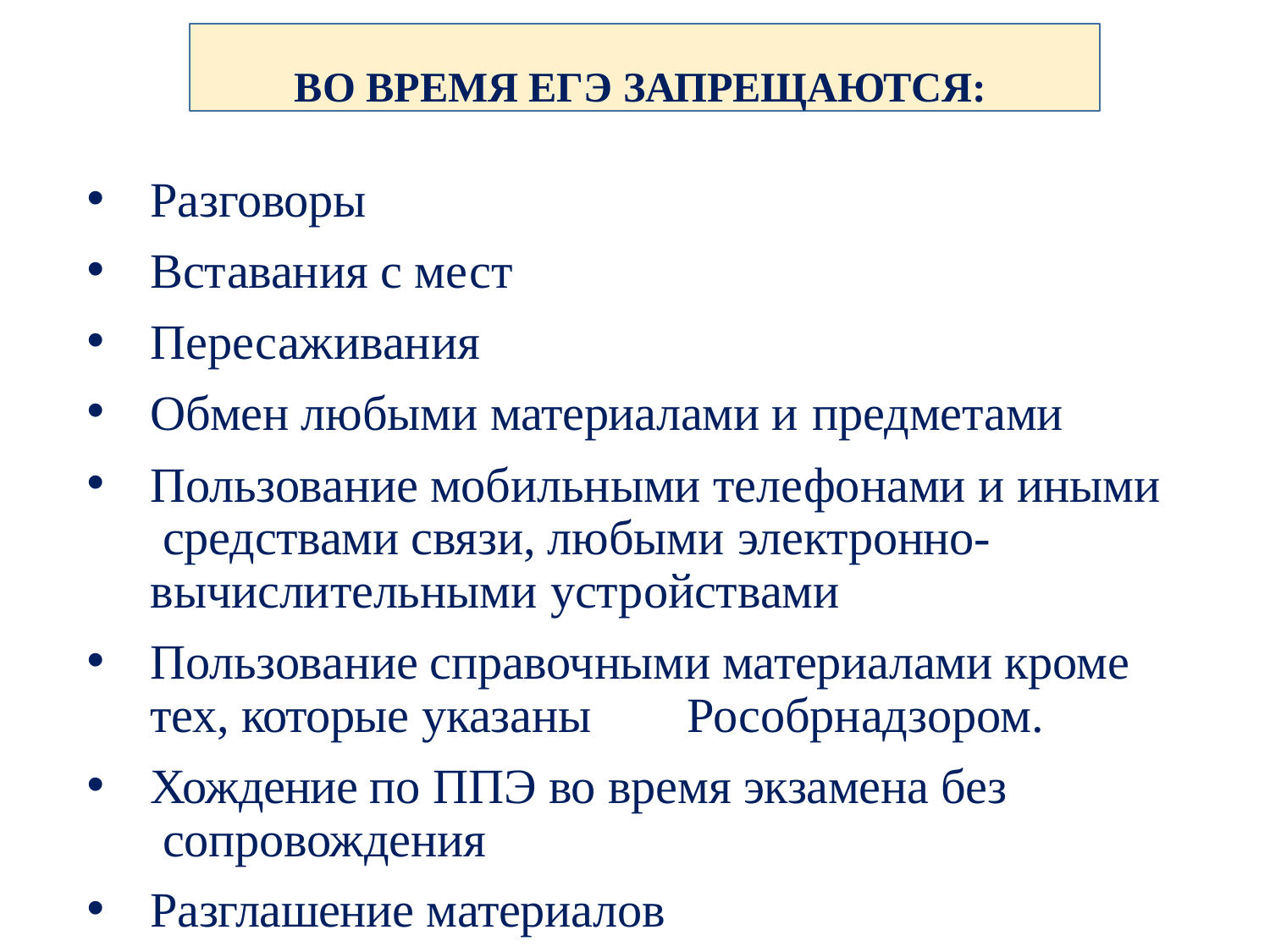

ВО ВРЕМЯ ЕГЭ ЗАПРЕЩАЮТСЯ:
Разговоры
Вставания с мест
Пересаживания
Обмен любыми материалами и предметами
Пользование мобильными телефонами и иными  средствами связи, любыми электронно-
вычислительными устройствами
Пользование справочными материалами кроме  тех, которые указаны	Рособрнадзором.
Хождение по ППЭ во время экзамена без  сопровождения
Разглашение материалов